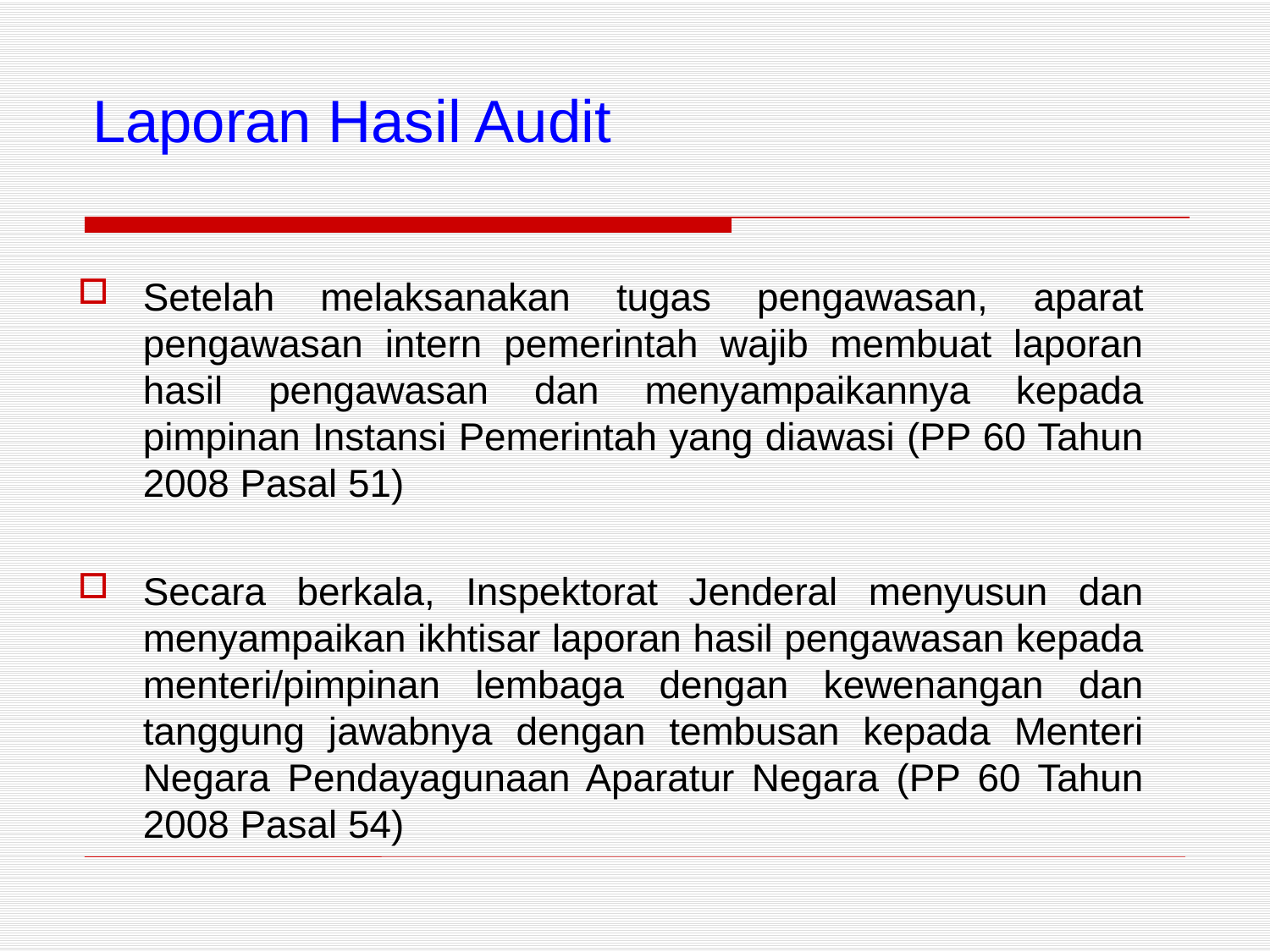

# Laporan Hasil Audit
Setelah melaksanakan tugas pengawasan, aparat pengawasan intern pemerintah wajib membuat laporan hasil pengawasan dan menyampaikannya kepada pimpinan Instansi Pemerintah yang diawasi (PP 60 Tahun 2008 Pasal 51)

Secara berkala, Inspektorat Jenderal menyusun dan menyampaikan ikhtisar laporan hasil pengawasan kepada menteri/pimpinan lembaga dengan kewenangan dan tanggung jawabnya dengan tembusan kepada Menteri Negara Pendayagunaan Aparatur Negara (PP 60 Tahun 2008 Pasal 54)